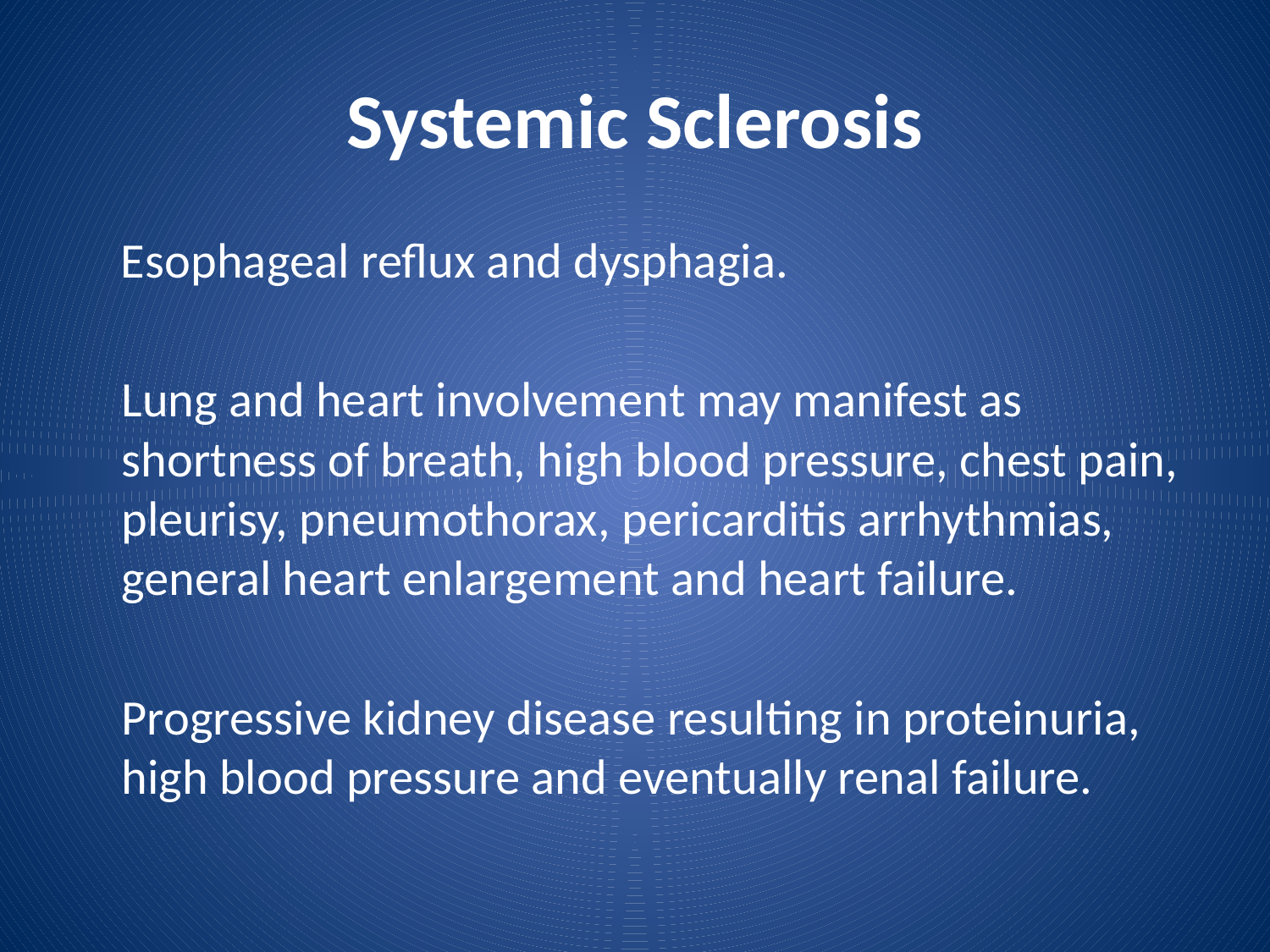

# Systemic Sclerosis
    Esophageal reflux and dysphagia.

	Lung and heart involvement may manifest as shortness of breath, high blood pressure, chest pain, pleurisy, pneumothorax, pericarditis arrhythmias, general heart enlargement and heart failure.

	Progressive kidney disease resulting in proteinuria, high blood pressure and eventually renal failure.